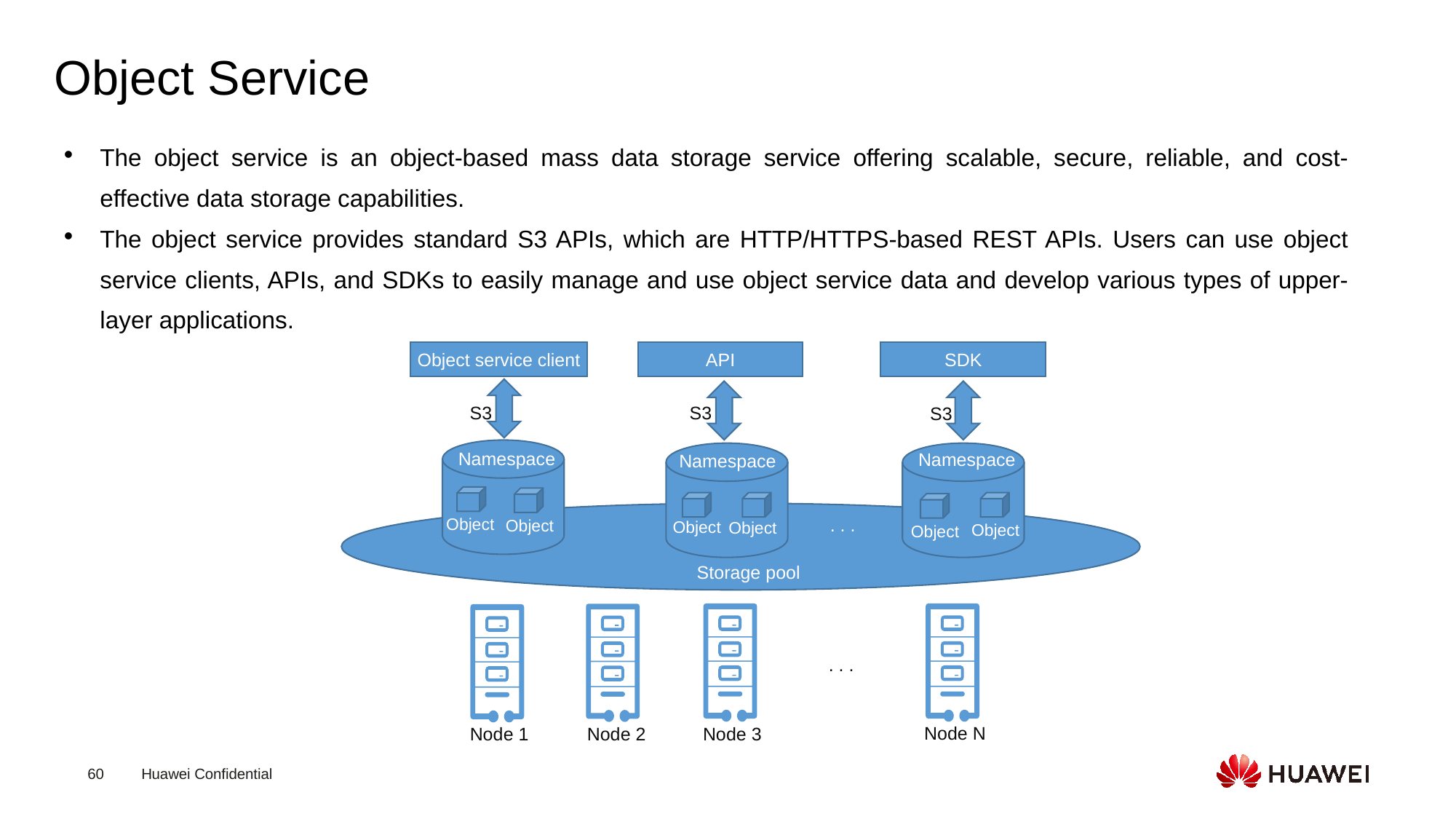

# Object Service
The object service is an object-based mass data storage service offering scalable, secure, reliable, and cost-effective data storage capabilities.
The object service provides standard S3 APIs, which are HTTP/HTTPS-based REST APIs. Users can use object service clients, APIs, and SDKs to easily manage and use object service data and develop various types of upper-layer applications.
Object service client
API
SDK

S3
S3
S3

Namespace
Namespace
Namespace

Object
 . . .
Object
Object
Object
Object
Object
Storage pool

. . .
Node N
Node 1
Node 2
Node 3